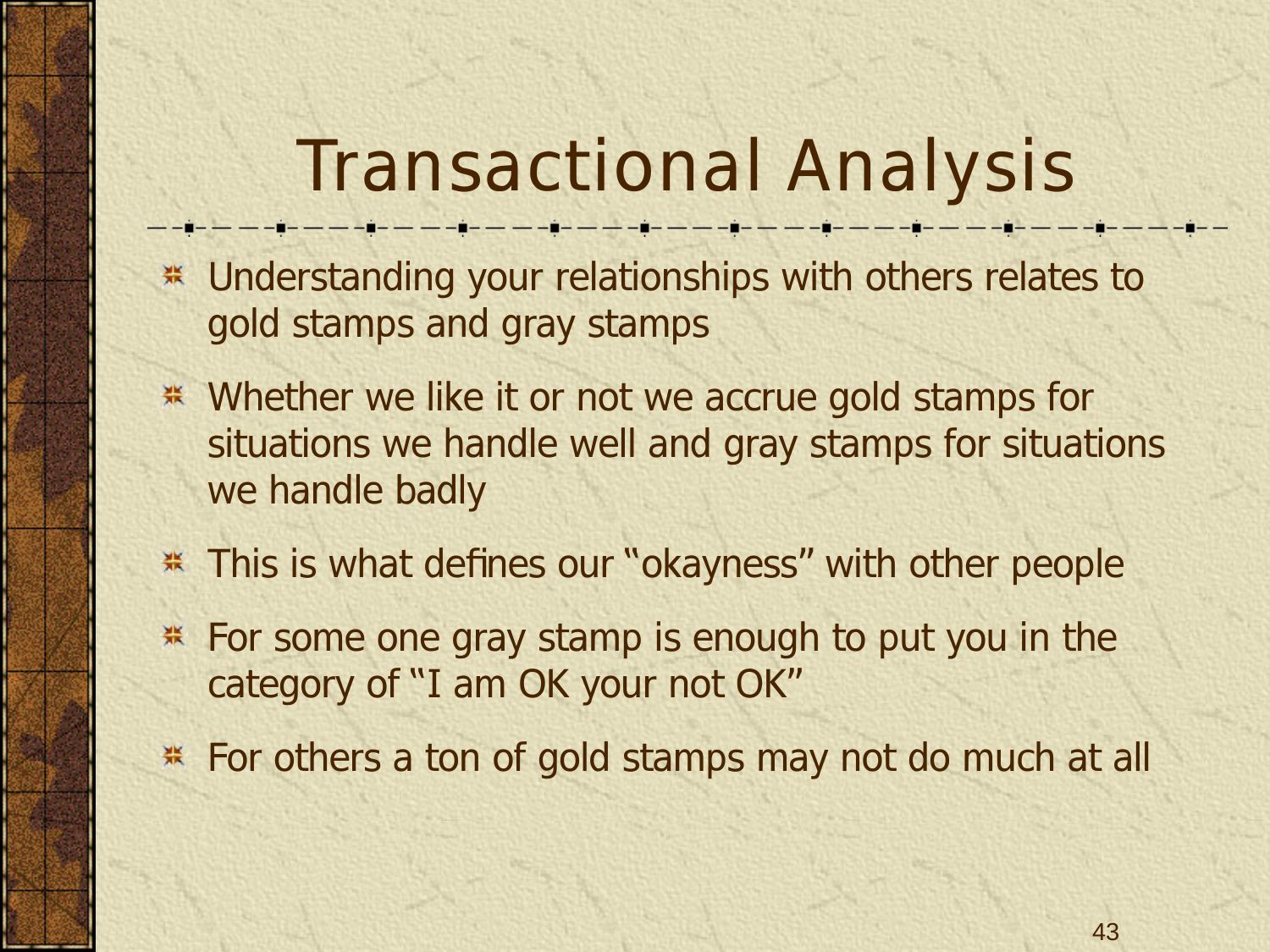

# Transactional Analysis
Understanding your relationships with others relates to gold stamps and gray stamps
Whether we like it or not we accrue gold stamps for situations we handle well and gray stamps for situations we handle badly
This is what defines our “okayness” with other people
For some one gray stamp is enough to put you in the category of “I am OK your not OK”
For others a ton of gold stamps may not do much at all
43